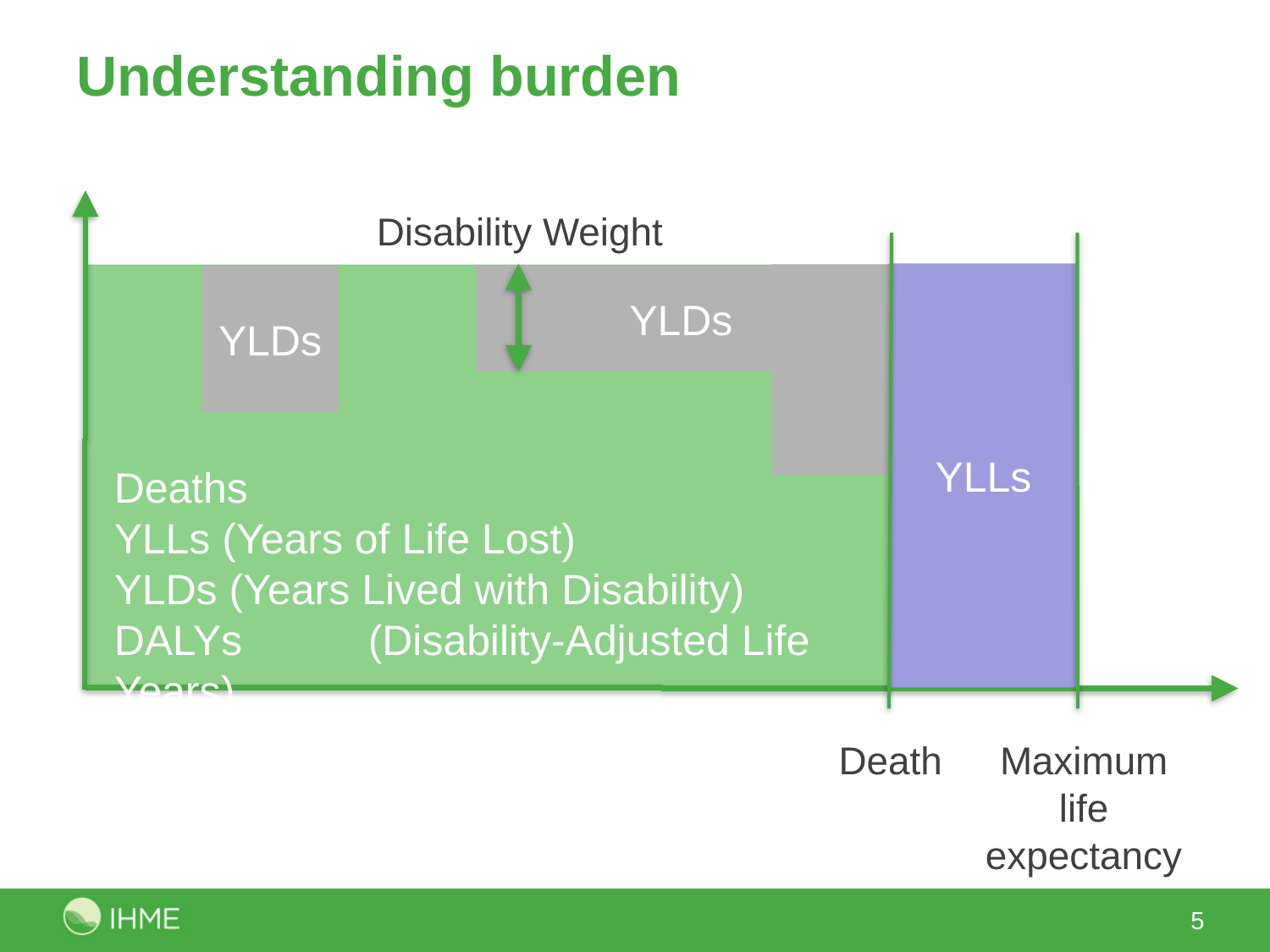

# Understanding burden
Disability Weight
YLLs

YLDs
YLDs
Deaths
YLLs (Years of Life Lost)
YLDs (Years Lived with Disability)
DALYs	(Disability-Adjusted Life Years)
Death
Maximum
life
expectancy
5